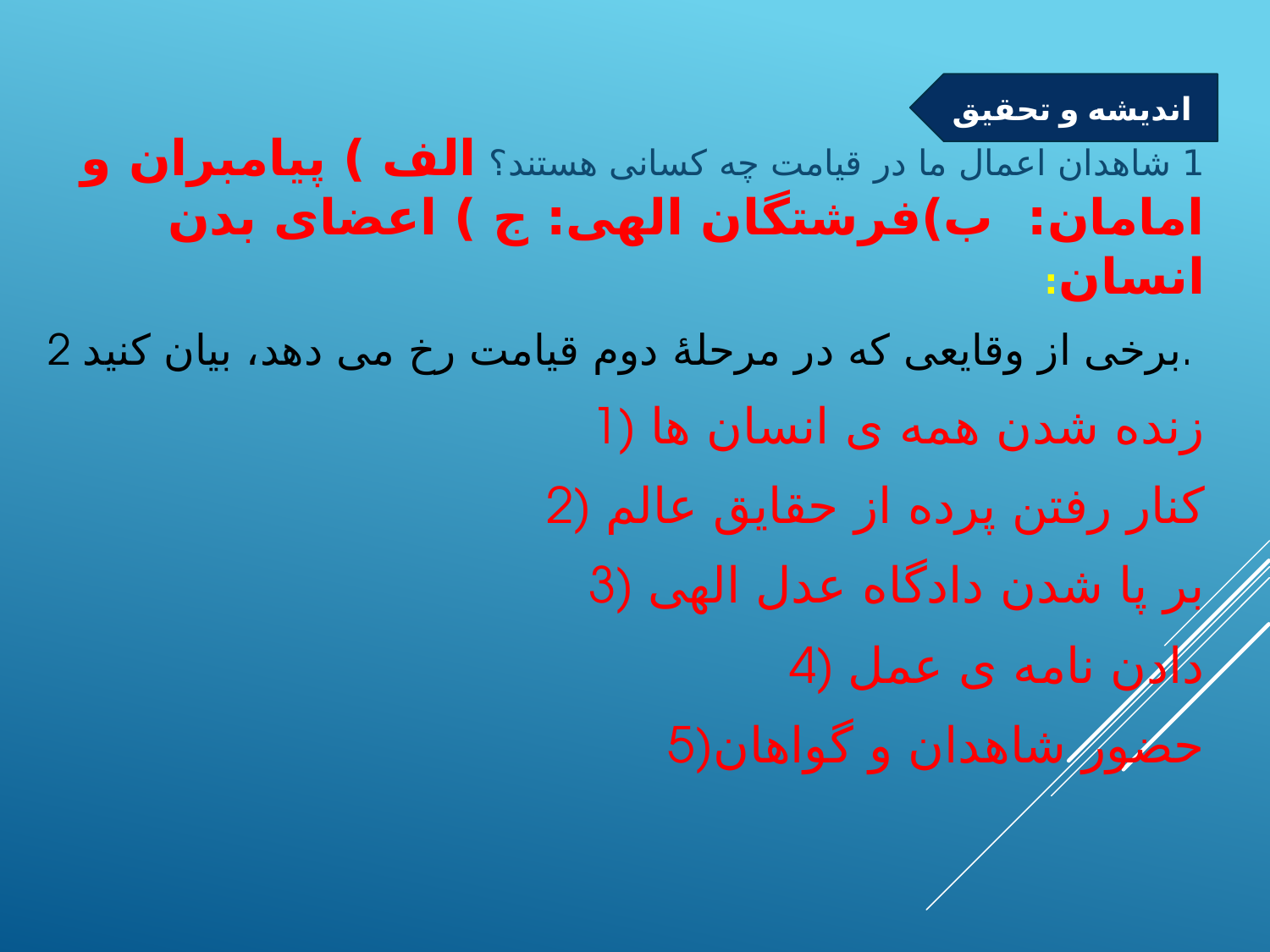

اندیشه و تحقیق
1 شاهدان اعمال ما در قیامت چه کسانی هستند؟ الف ) پیامبران و امامان:  ب)فرشتگان الهی: ج ) اعضای بدن انسان:
2 برخی از وقایعی که در مرحلهٔ دوم قیامت رخ می دهد، بیان کنید.
  1) زنده شدن همه ی انسان ها
2) کنار رفتن پرده از حقایق عالم
3) بر پا شدن دادگاه عدل الهی
4) دادن نامه ی عمل
 5)حضور شاهدان و گواهان